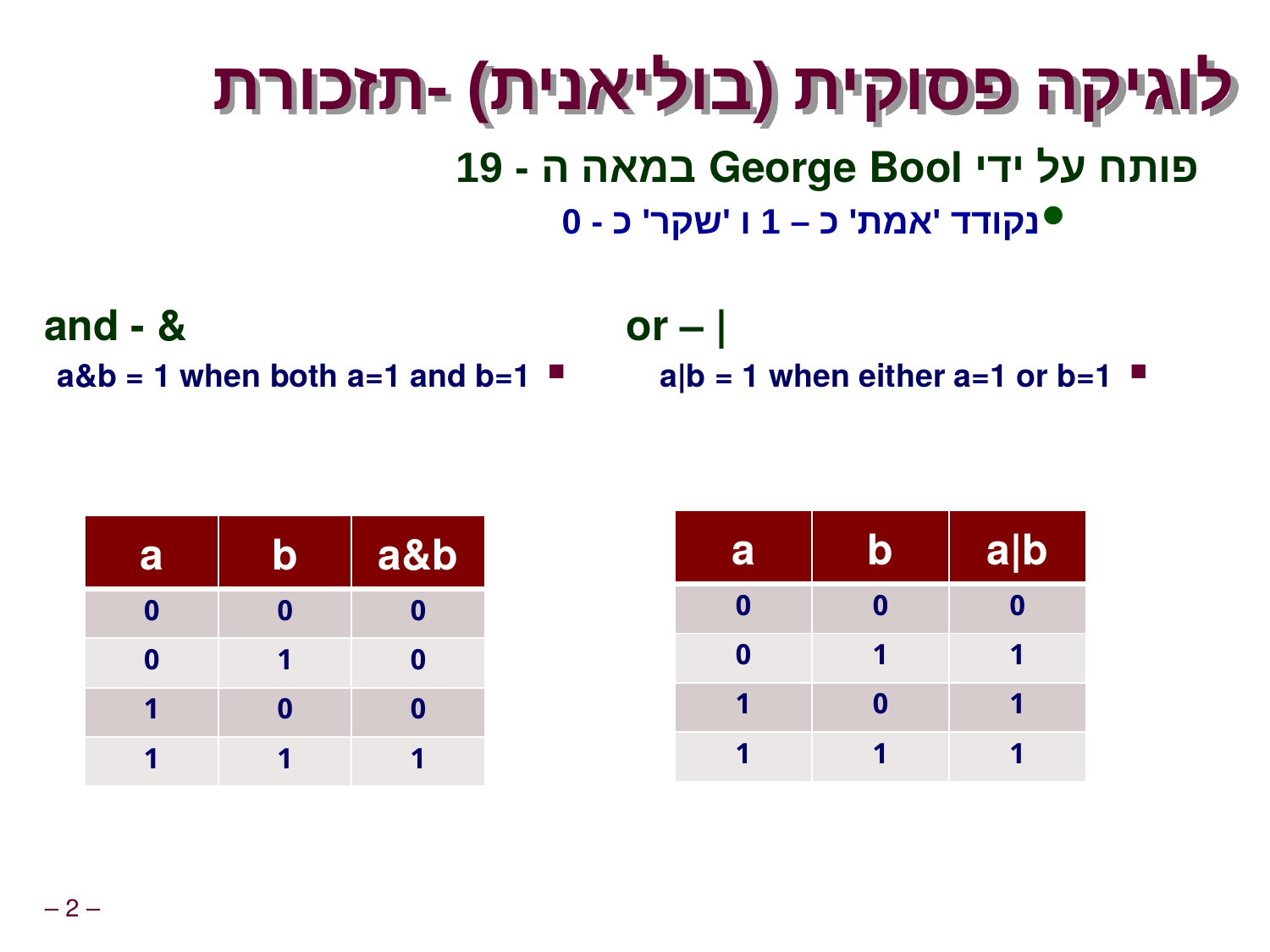

# לוגיקה פסוקית (בוליאנית) -תזכורת
פותח על ידי George Bool במאה ה - 19
נקודד 'אמת' כ – 1 ו 'שקר' כ - 0

and - &
a&b = 1 when both a=1 and b=1
or – |
a|b = 1 when either a=1 or b=1
| a | b | a|b |
| --- | --- | --- |
| 0 | 0 | 0 |
| 0 | 1 | 1 |
| 1 | 0 | 1 |
| 1 | 1 | 1 |
| a | b | a&b |
| --- | --- | --- |
| 0 | 0 | 0 |
| 0 | 1 | 0 |
| 1 | 0 | 0 |
| 1 | 1 | 1 |